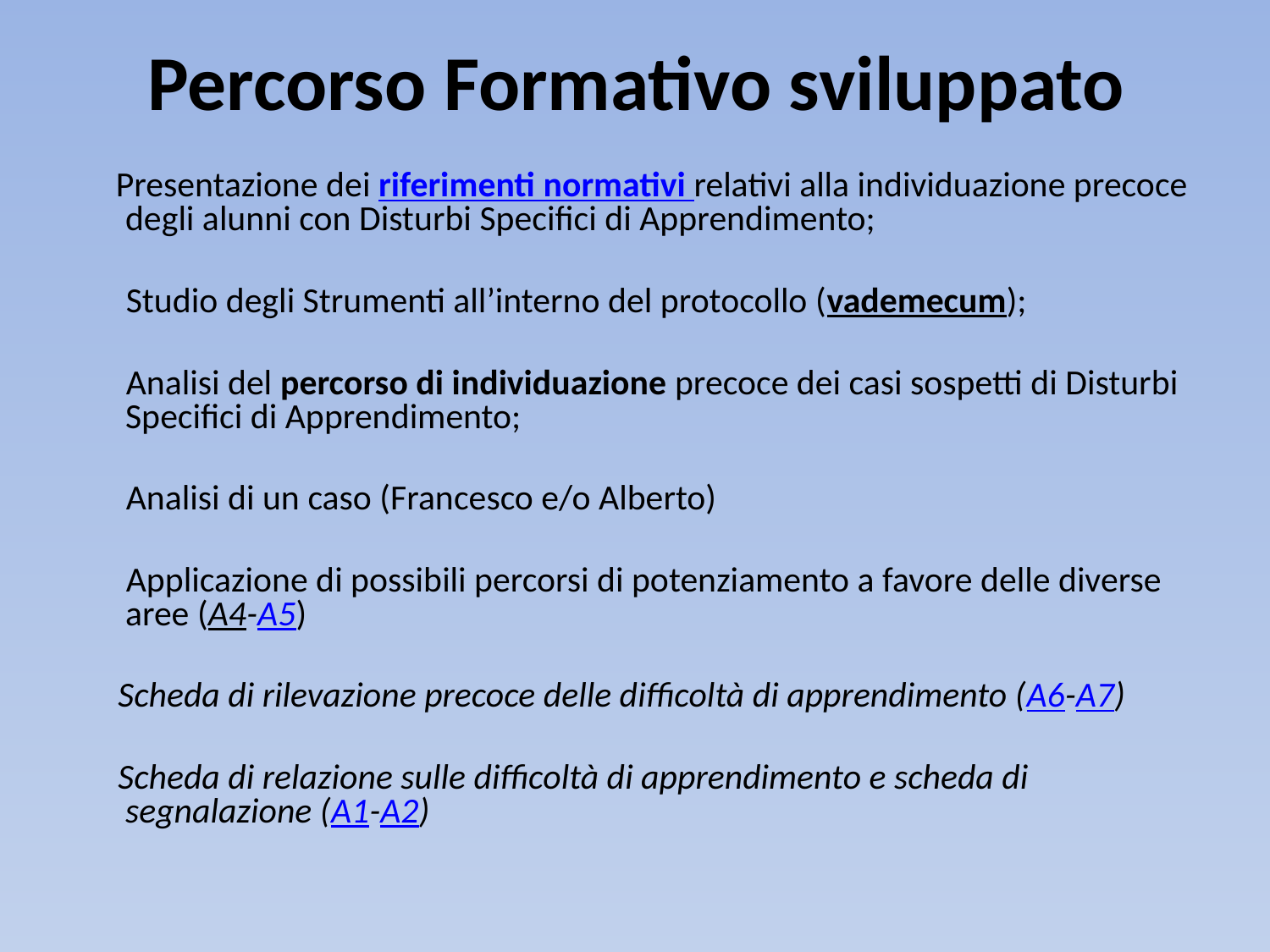

# Percorso Formativo sviluppato
      Presentazione dei riferimenti normativi relativi alla individuazione precoce degli alunni con Disturbi Specifici di Apprendimento;

      Studio degli Strumenti all’interno del protocollo (vademecum);

      Analisi del percorso di individuazione precoce dei casi sospetti di Disturbi Specifici di Apprendimento;

      Analisi di un caso (Francesco e/o Alberto)

      Applicazione di possibili percorsi di potenziamento a favore delle diverse aree (A4-A5)

     Scheda di rilevazione precoce delle difficoltà di apprendimento (A6-A7)

     Scheda di relazione sulle difficoltà di apprendimento e scheda di segnalazione (A1-A2)